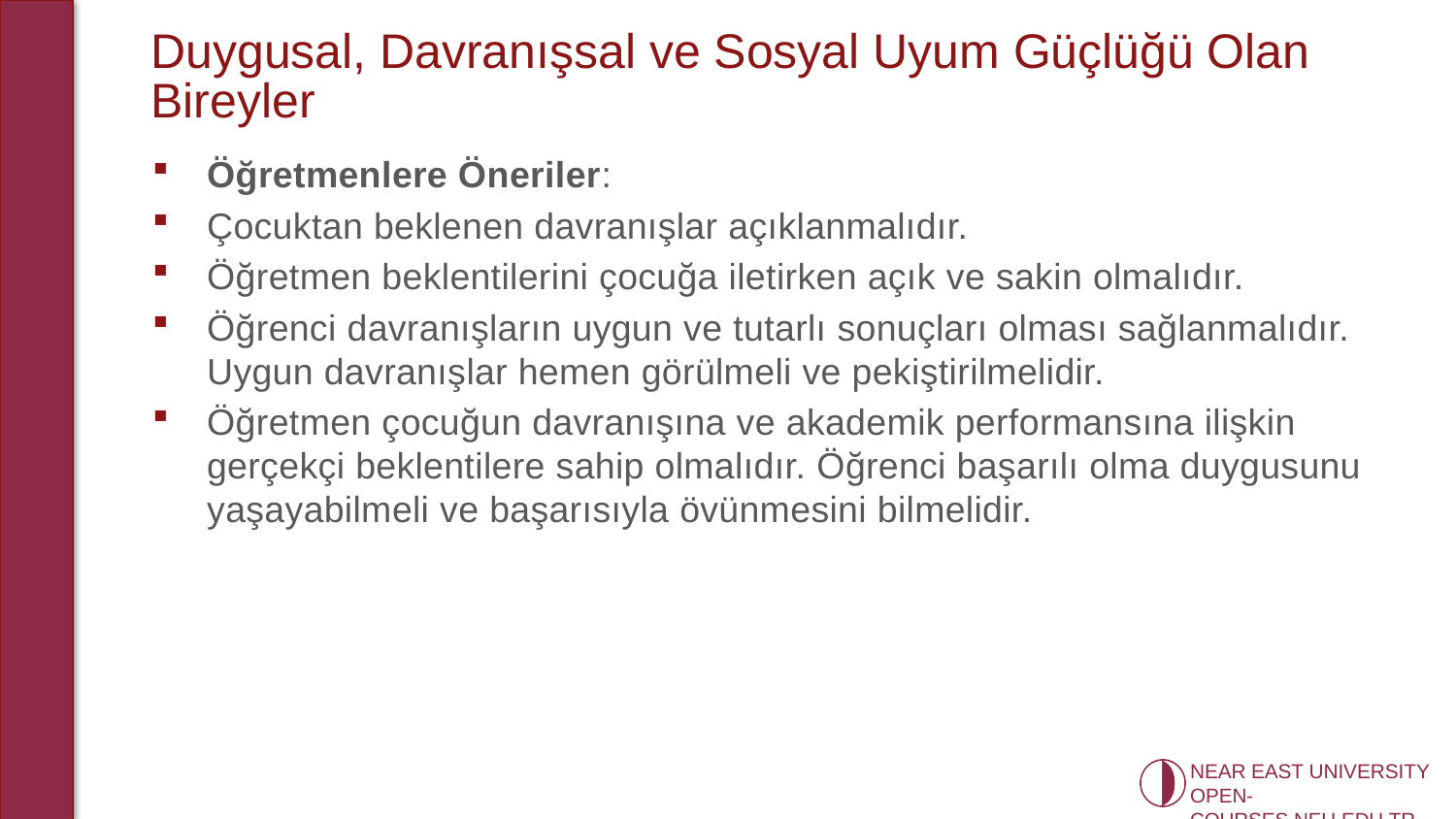

# Duygusal, Davranışsal ve Sosyal Uyum Güçlüğü Olan Bireyler
Öğretmenlere Öneriler:
Çocuktan beklenen davranışlar açıklanmalıdır.
Öğretmen beklentilerini çocuğa iletirken açık ve sakin olmalıdır.
Öğrenci davranışların uygun ve tutarlı sonuçları olması sağlanmalıdır. Uygun davranışlar hemen görülmeli ve pekiştirilmelidir.
Öğretmen çocuğun davranışına ve akademik performansına ilişkin gerçekçi beklentilere sahip olmalıdır. Öğrenci başarılı olma duygusunu yaşayabilmeli ve başarısıyla övünmesini bilmelidir.